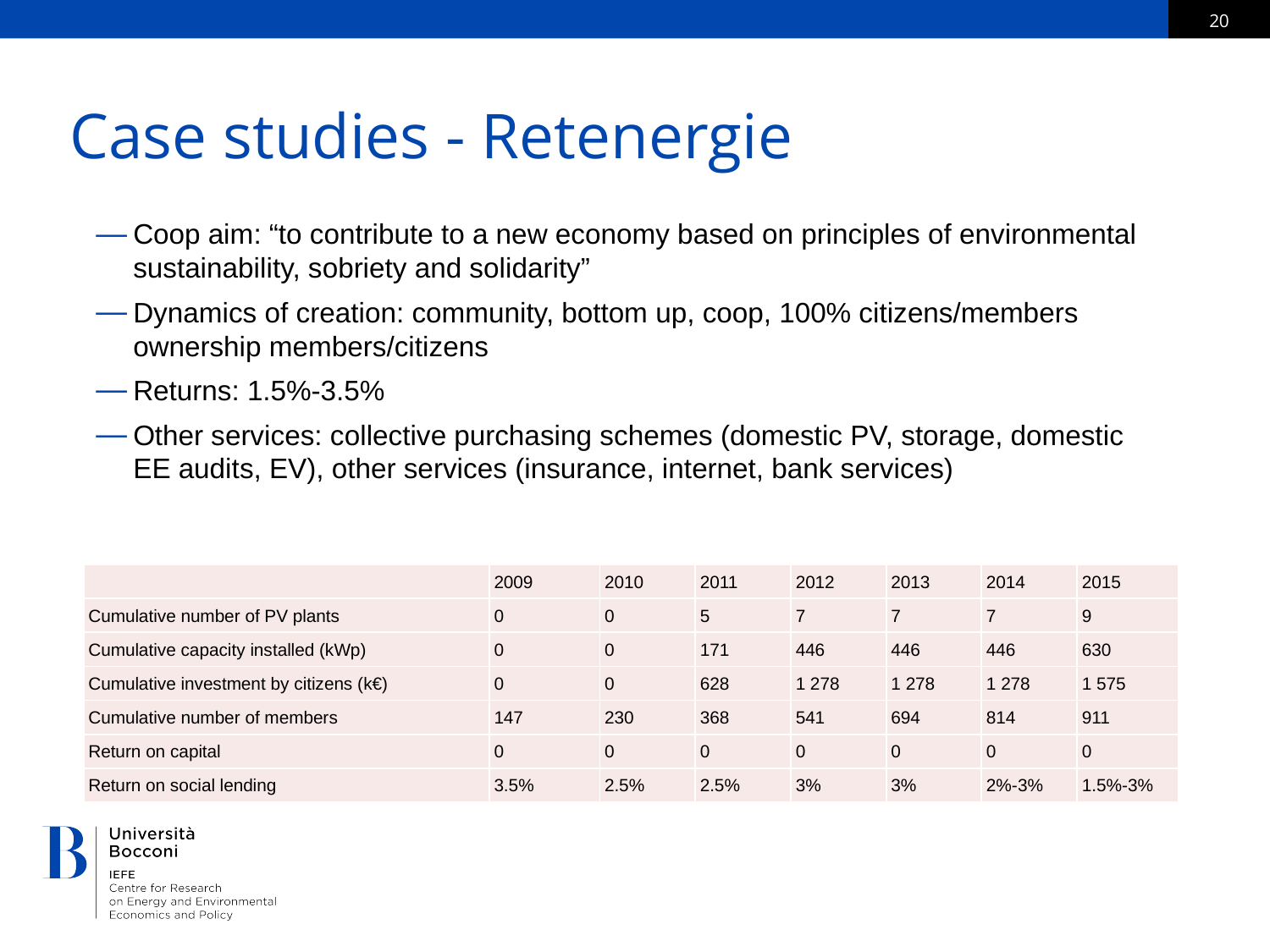

# Case studies - Retenergie
Coop aim: “to contribute to a new economy based on principles of environmental sustainability, sobriety and solidarity”
Dynamics of creation: community, bottom up, coop, 100% citizens/members ownership members/citizens
Returns: 1.5%-3.5%
Other services: collective purchasing schemes (domestic PV, storage, domestic EE audits, EV), other services (insurance, internet, bank services)

|  | 2009 | 2010 | 2011 | 2012 | 2013 | 2014 | 2015 |
| --- | --- | --- | --- | --- | --- | --- | --- |
| Cumulative number of PV plants | 0 | 0 | 5 | 7 | 7 | 7 | 9 |
| Cumulative capacity installed (kWp) | 0 | 0 | 171 | 446 | 446 | 446 | 630 |
| Cumulative investment by citizens (k€) | 0 | 0 | 628 | 1 278 | 1 278 | 1 278 | 1 575 |
| Cumulative number of members | 147 | 230 | 368 | 541 | 694 | 814 | 911 |
| Return on capital | 0 | 0 | 0 | 0 | 0 | 0 | 0 |
| Return on social lending | 3.5% | 2.5% | 2.5% | 3% | 3% | 2%-3% | 1.5%-3% |